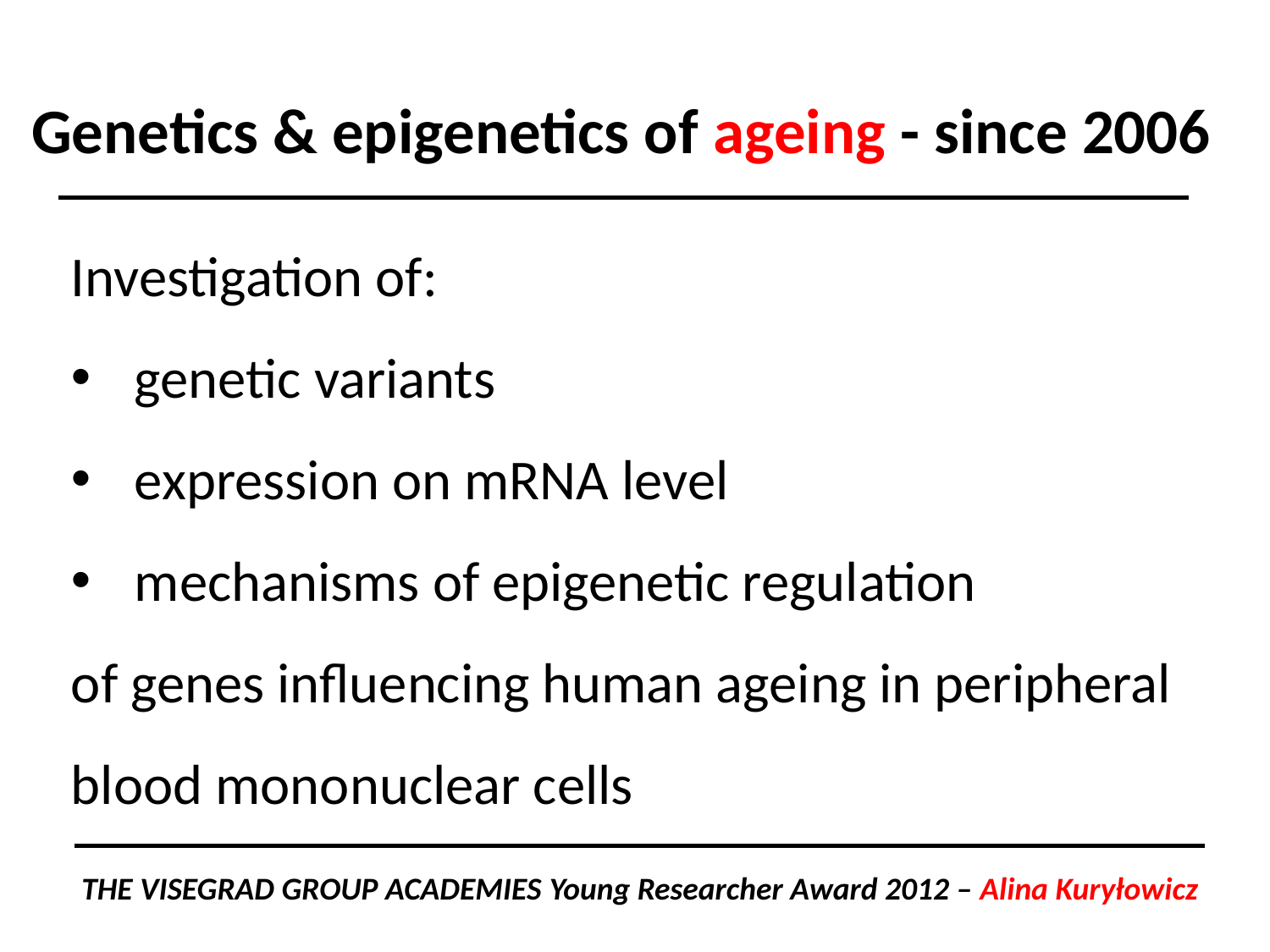

Genetics & epigenetics of ageing - since 2006
Investigation of:
genetic variants
expression on mRNA level
mechanisms of epigenetic regulation
of genes influencing human ageing in peripheral blood mononuclear cells
The Visegrad Group Academies Young Researcher Award 2012 – Alina Kuryłowicz